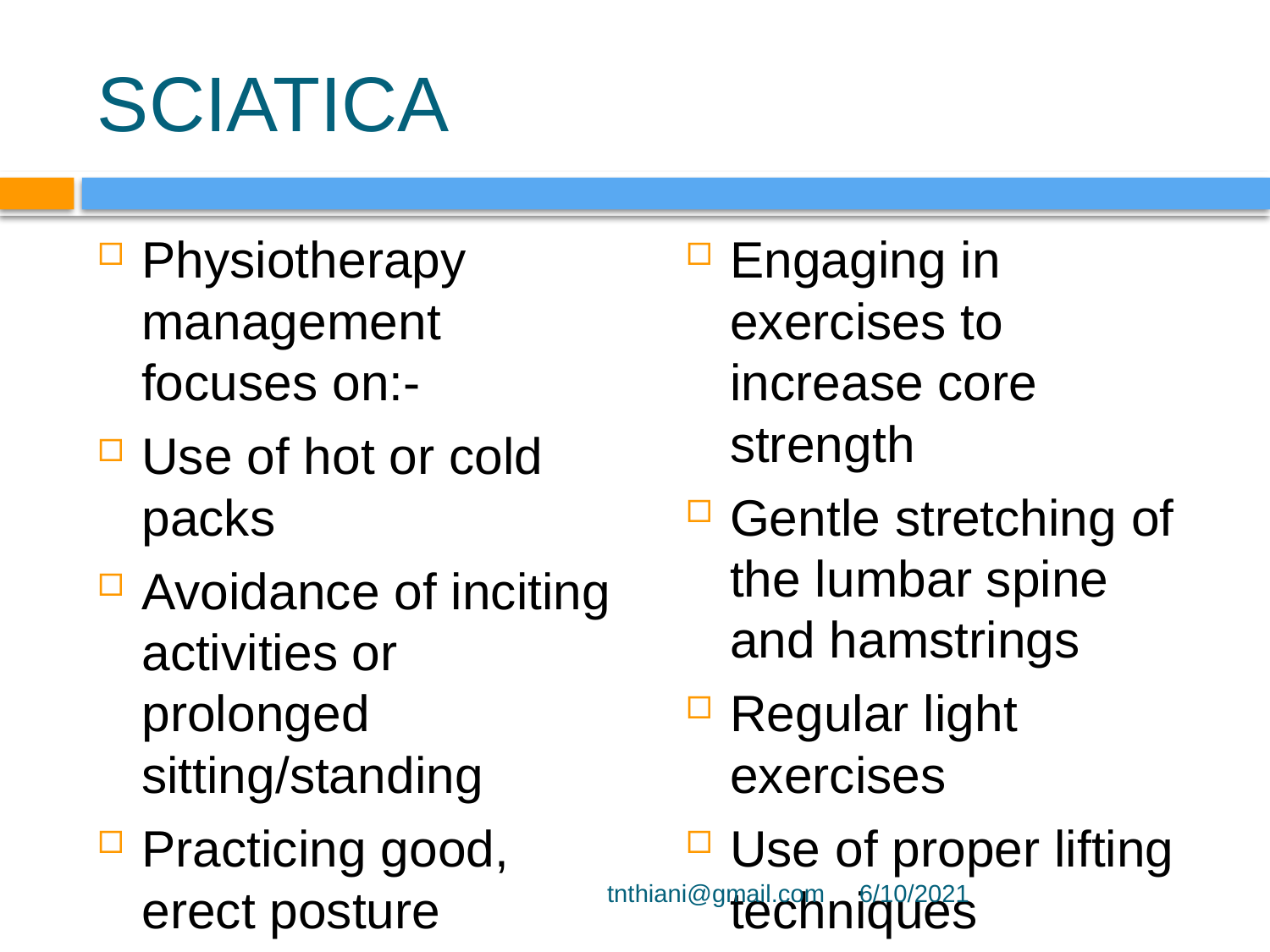

# SCIATICA
Physiotherapy management focuses on:-
Use of hot or cold packs
Avoidance of inciting activities or prolonged sitting/standing
Practicing good, erect posture

Engaging in exercises to increase core strength
Gentle stretching of the lumbar spine and hamstrings
Regular light exercises
Use of proper lifting techniques

tnthiani@gmail.com
6/10/2021